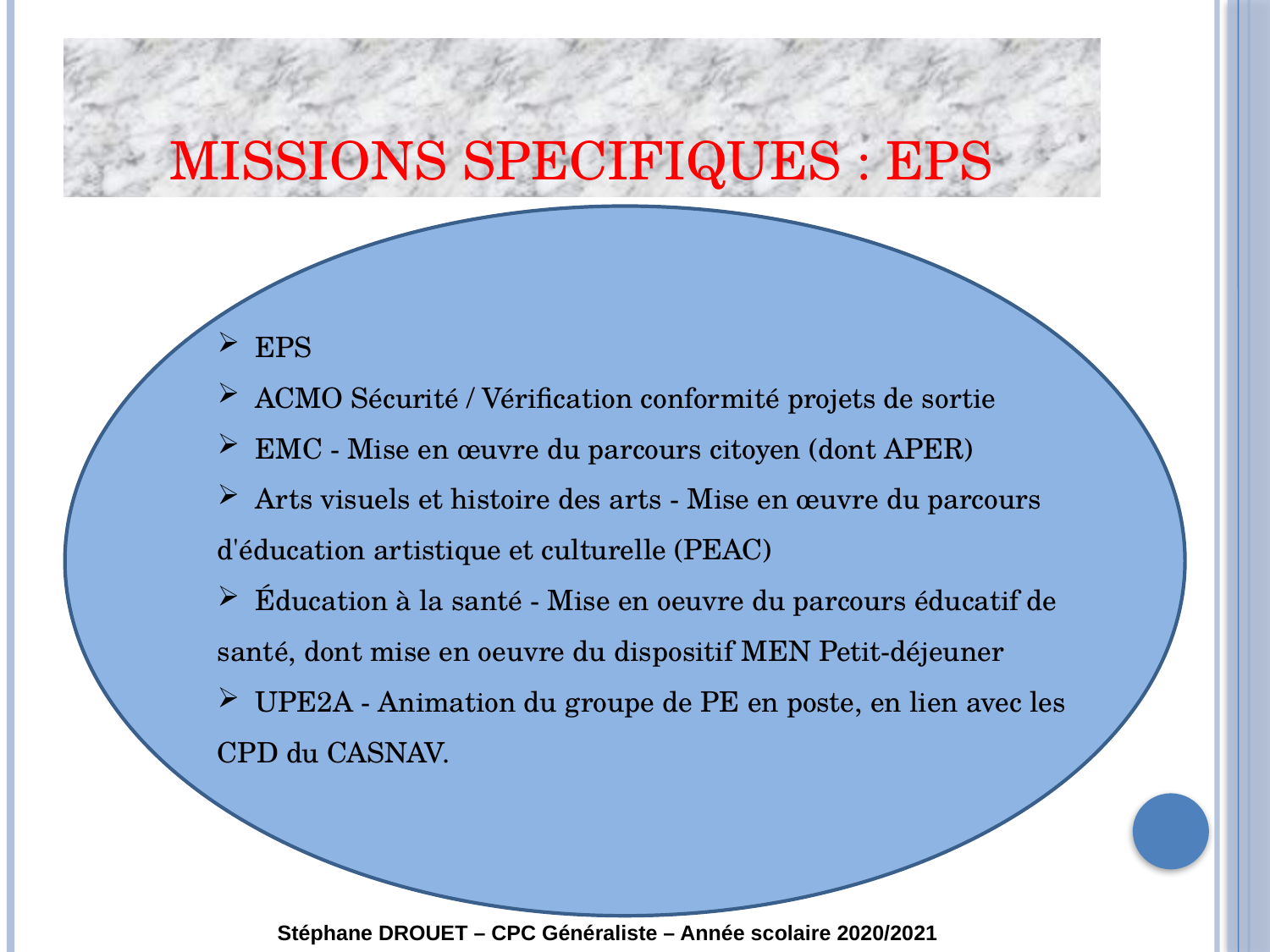

MISSIONS SPECIFIQUES : EPS

  EPS
  ACMO Sécurité / Vérification conformité projets de sortie
  EMC - Mise en œuvre du parcours citoyen (dont APER)
  Arts visuels et histoire des arts - Mise en œuvre du parcours d'éducation artistique et culturelle (PEAC)
  Éducation à la santé - Mise en oeuvre du parcours éducatif de santé, dont mise en oeuvre du dispositif MEN Petit-déjeuner
  UPE2A - Animation du groupe de PE en poste, en lien avec les CPD du CASNAV.
Stéphane DROUET – CPC Généraliste – Année scolaire 2020/2021